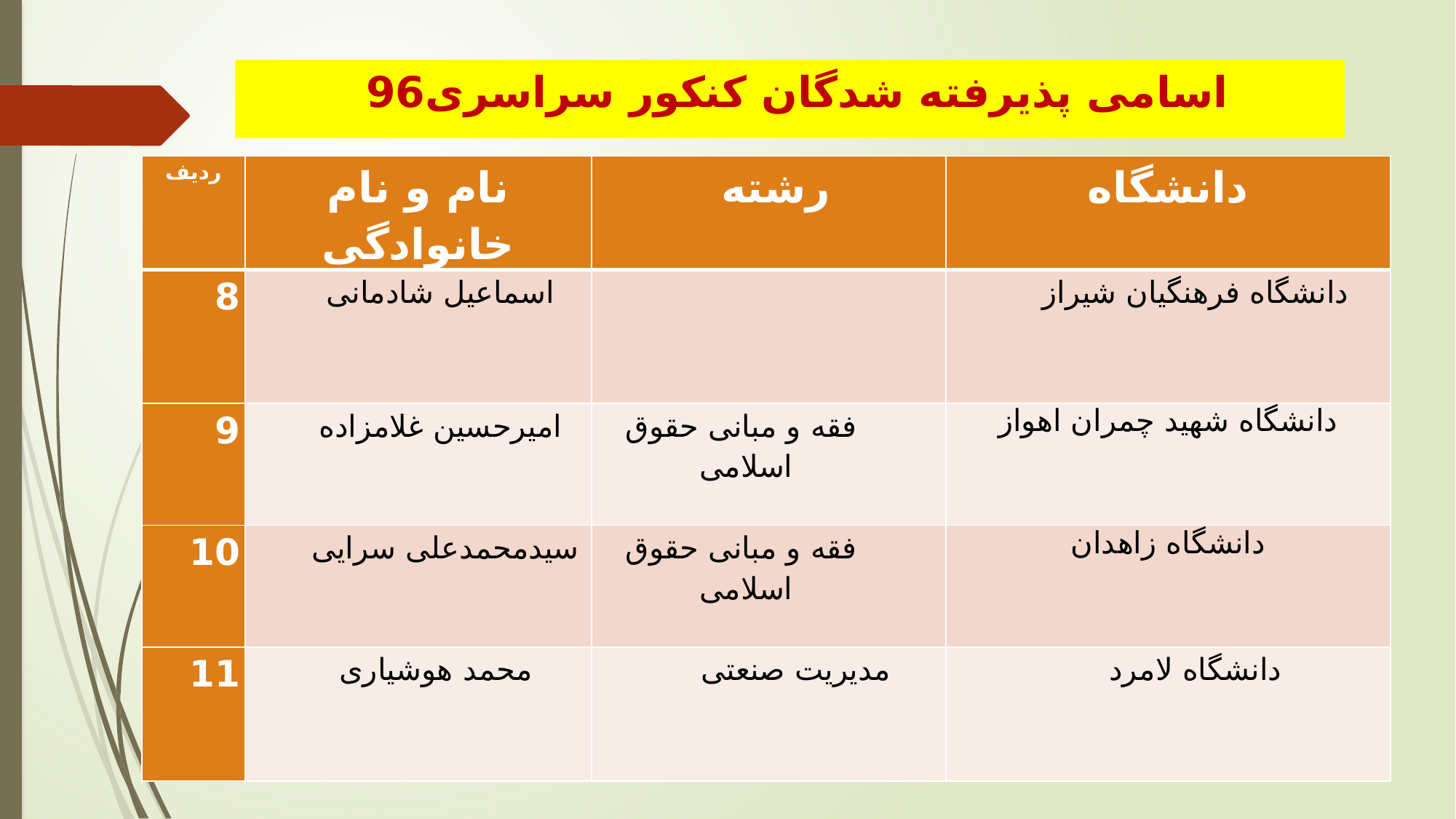

اسامی پذیرفته شدگان کنکور سراسری96

| ردیف | نام و نام خانوادگی | رشته | دانشگاه |
| --- | --- | --- | --- |
| 8 | اسماعیل شادمانی |  | دانشگاه فرهنگیان شیراز |
| 9 | امیرحسین غلامزاده | فقه و مبانی حقوق اسلامی | دانشگاه شهید چمران اهواز |
| 10 | سیدمحمدعلی سرایی | فقه و مبانی حقوق اسلامی | دانشگاه زاهدان |
| 11 | محمد هوشیاری | مدیریت صنعتی | دانشگاه لامرد |